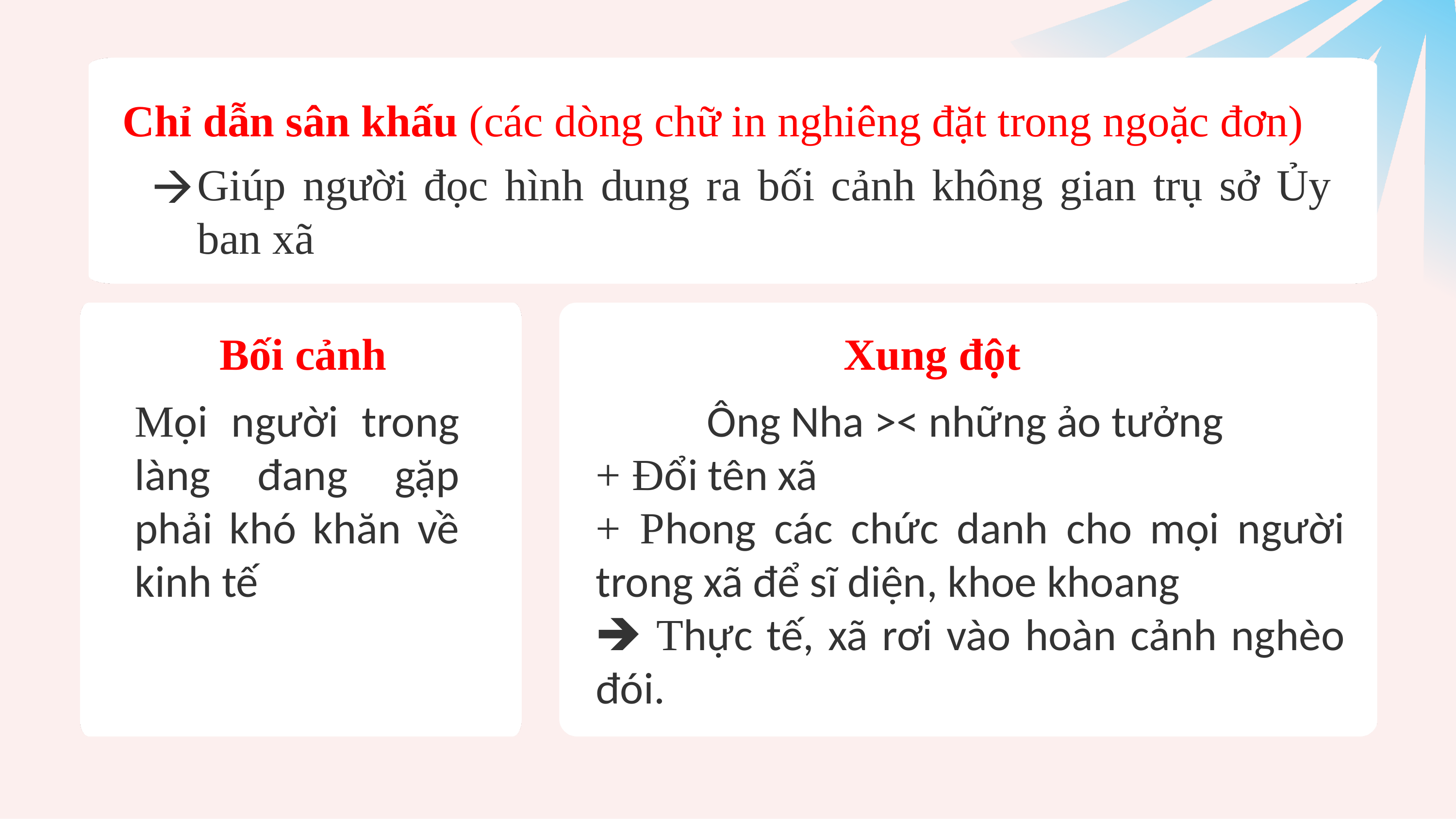

Chỉ dẫn sân khấu (các dòng chữ in nghiêng đặt trong ngoặc đơn)
Giúp người đọc hình dung ra bối cảnh không gian trụ sở Ủy ban xã

Bối cảnh
Xung đột
Mọi người trong làng đang gặp phải khó khăn về kinh tế
Ông Nha >< những ảo tưởng
+ Đổi tên xã
+ Phong các chức danh cho mọi người trong xã để sĩ diện, khoe khoang
🡺 Thực tế, xã rơi vào hoàn cảnh nghèo đói.